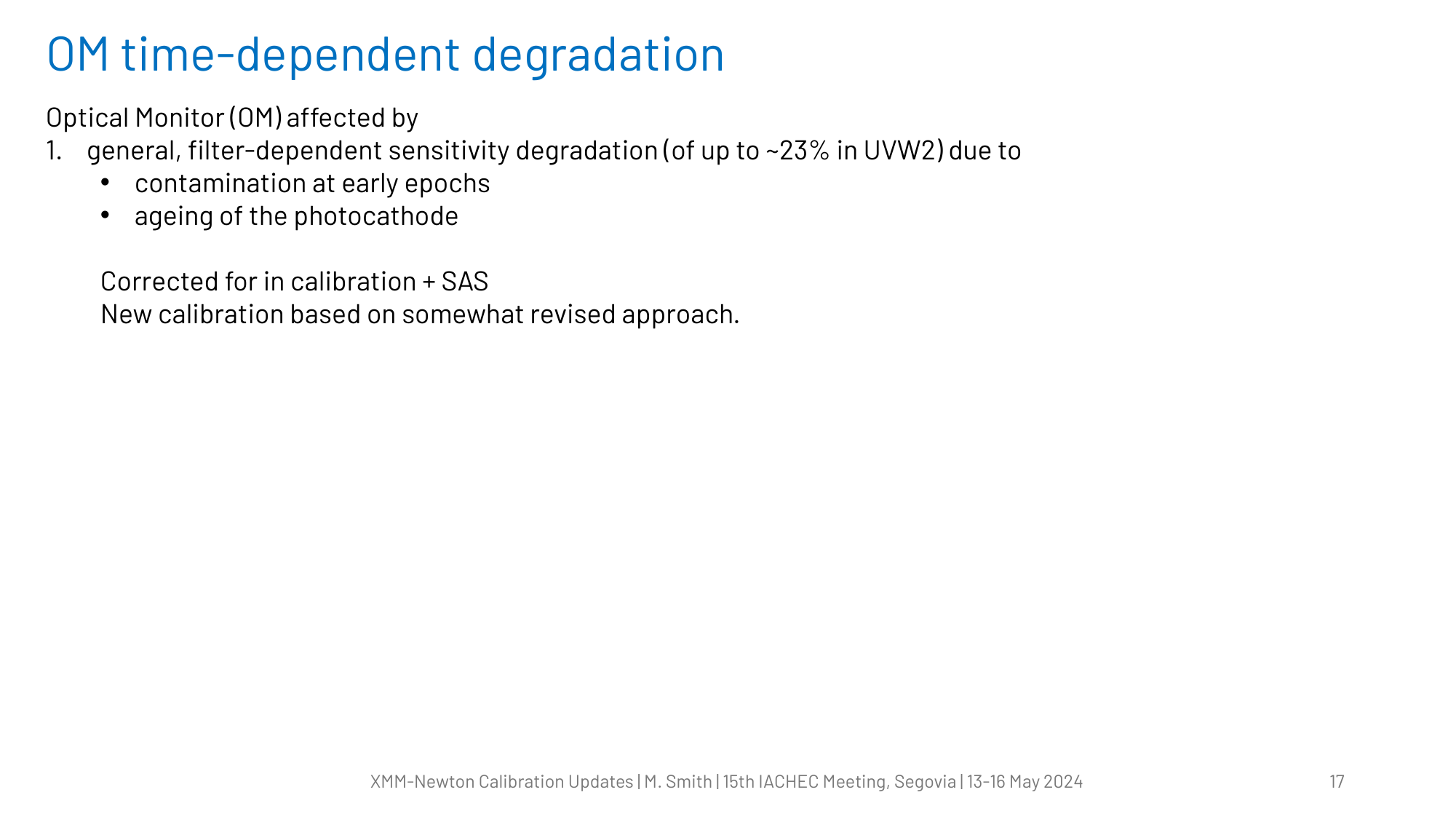

# OM time-dependent degradation
Optical Monitor (OM) affected by
general, filter-dependent sensitivity degradation (of up to ~23% in UVW2) due to
contamination at early epochs
ageing of the photocathode

Corrected for in calibration + SAS
New calibration based on somewhat revised approach.

XMM-Newton Calibration Updates | M. Smith | 15th IACHEC Meeting, Segovia | 13-16 May 2024
17